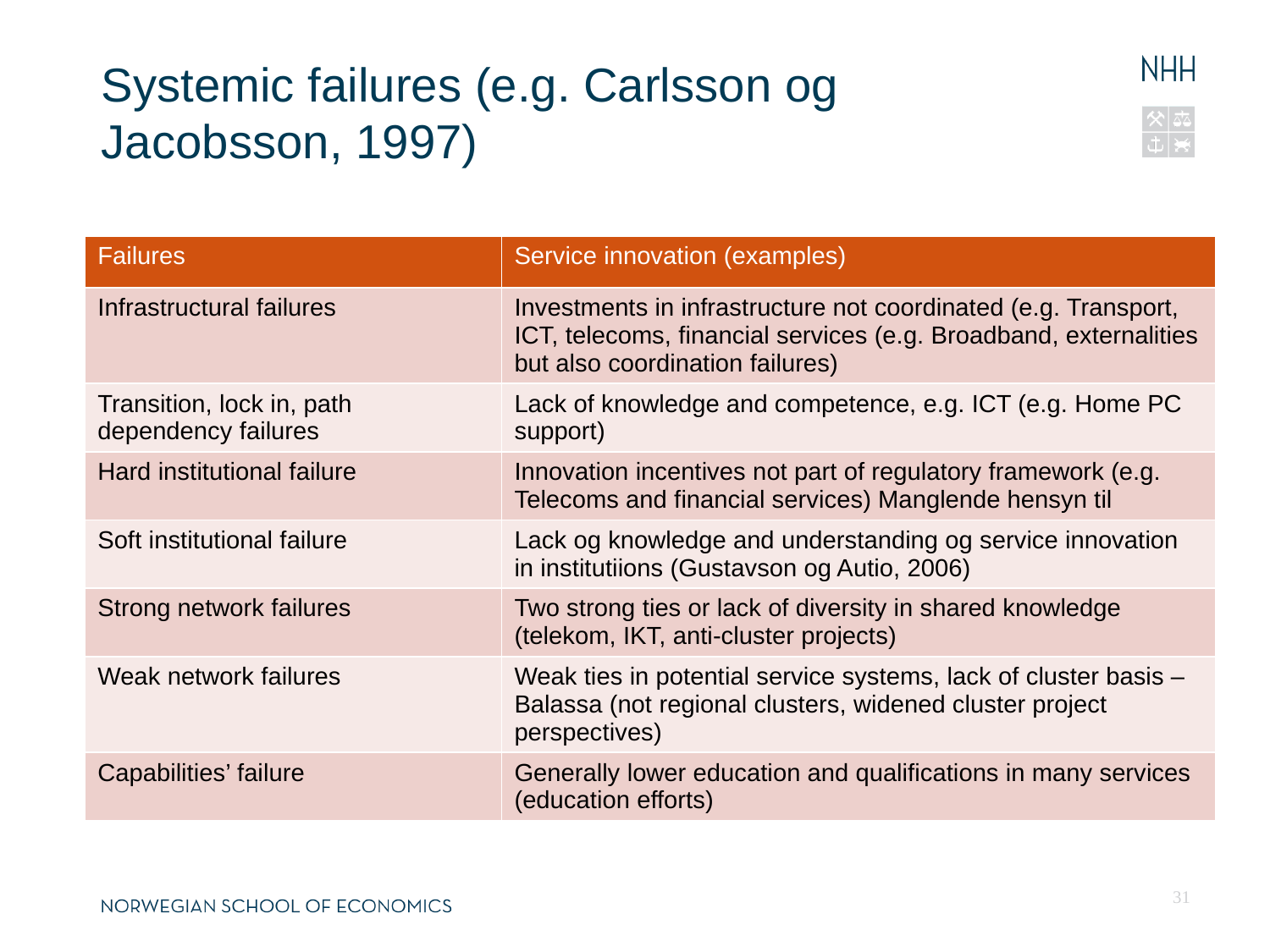

# Systemic failures (e.g. Carlsson og Jacobsson, 1997)
| Failures | Service innovation (examples) |
| --- | --- |
| Infrastructural failures | Investments in infrastructure not coordinated (e.g. Transport, ICT, telecoms, financial services (e.g. Broadband, externalities but also coordination failures) |
| Transition, lock in, path dependency failures | Lack of knowledge and competence, e.g. ICT (e.g. Home PC support) |
| Hard institutional failure | Innovation incentives not part of regulatory framework (e.g. Telecoms and financial services) Manglende hensyn til |
| Soft institutional failure | Lack og knowledge and understanding og service innovation in institutiions (Gustavson og Autio, 2006) |
| Strong network failures | Two strong ties or lack of diversity in shared knowledge (telekom, IKT, anti-cluster projects) |
| Weak network failures | Weak ties in potential service systems, lack of cluster basis – Balassa (not regional clusters, widened cluster project perspectives) |
| Capabilities’ failure | Generally lower education and qualifications in many services (education efforts) |
31